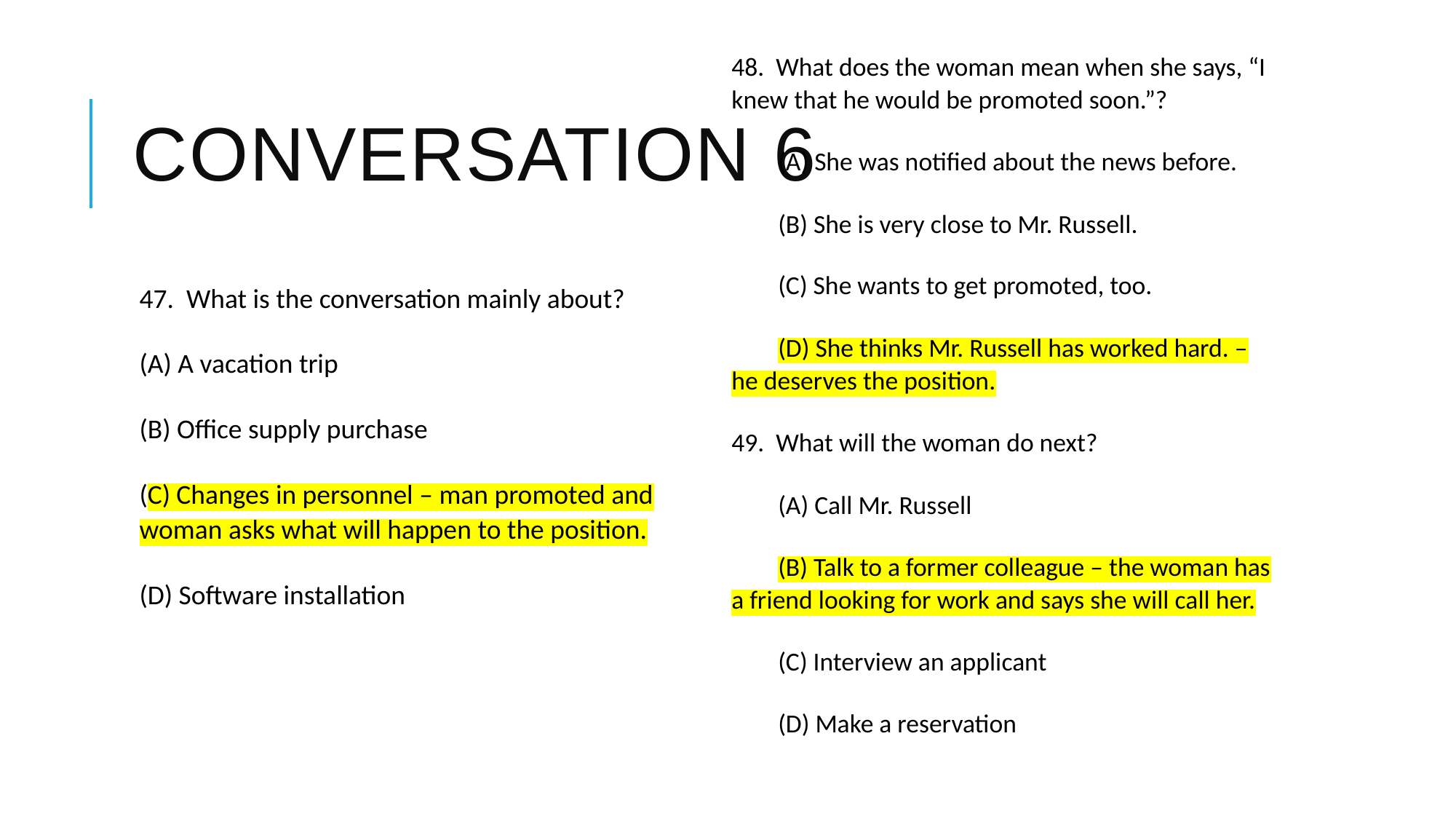

48.  What does the woman mean when she says, “I knew that he would be promoted soon.”?
        (A) She was notified about the news before.
        (B) She is very close to Mr. Russell.
        (C) She wants to get promoted, too.
        (D) She thinks Mr. Russell has worked hard. – he deserves the position.
49.  What will the woman do next?
        (A) Call Mr. Russell
        (B) Talk to a former colleague – the woman has a friend looking for work and says she will call her.
        (C) Interview an applicant
        (D) Make a reservation

# Conversation 6
47.  What is the conversation mainly about?
(A) A vacation trip
(B) Office supply purchase
(C) Changes in personnel – man promoted and woman asks what will happen to the position.
(D) Software installation